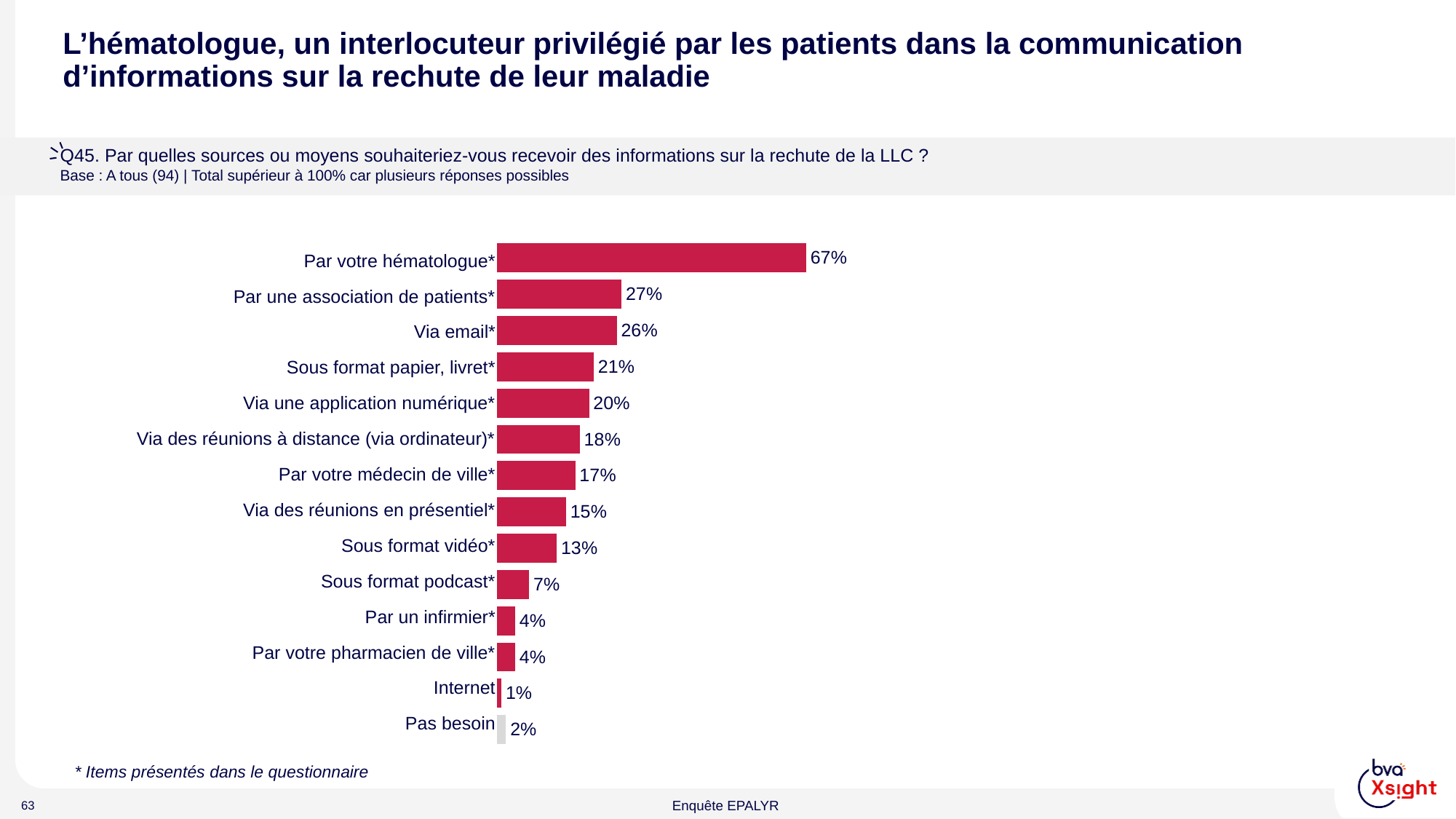

# L’hématologue, un interlocuteur privilégié par les patients dans la communication d’informations sur la rechute de leur maladie
Q45. Par quelles sources ou moyens souhaiteriez-vous recevoir des informations sur la rechute de la LLC ?
Base : A tous (94) | Total supérieur à 100% car plusieurs réponses possibles

### Chart

| Category | Q45. Par quelles sources ou moyens souhaiteriez-vous recevoir des informations sur la rechute de la LLC ? |
|---|---|
| Par votre hématologue* | 0.67 |
| Par une association de patients* | 0.27 |
| Via email* | 0.26 |
| Sous format papier, livret* | 0.21 |
| Via une application numérique* | 0.2 |
| Via des réunions à distance (via ordinateur)* | 0.18 |
| Par votre médecin de ville* | 0.17 |
| Via des réunions en présentiel* | 0.15 |
| Sous format vidéo* | 0.13 |
| Sous format podcast* | 0.07 |
| Par un infirmier* | 0.04 |
| Par votre pharmacien de ville* | 0.04 |
| Internet | 0.01 |
| Pas besoin | 0.02 |
| Par votre hématologue\* |
| --- |
| Par une association de patients\* |
| Via email\* |
| Sous format papier, livret\* |
| Via une application numérique\* |
| Via des réunions à distance (via ordinateur)\* |
| Par votre médecin de ville\* |
| Via des réunions en présentiel\* |
| Sous format vidéo\* |
| Sous format podcast\* |
| Par un infirmier\* |
| Par votre pharmacien de ville\* |
| Internet |
| Pas besoin |
* Items présentés dans le questionnaire